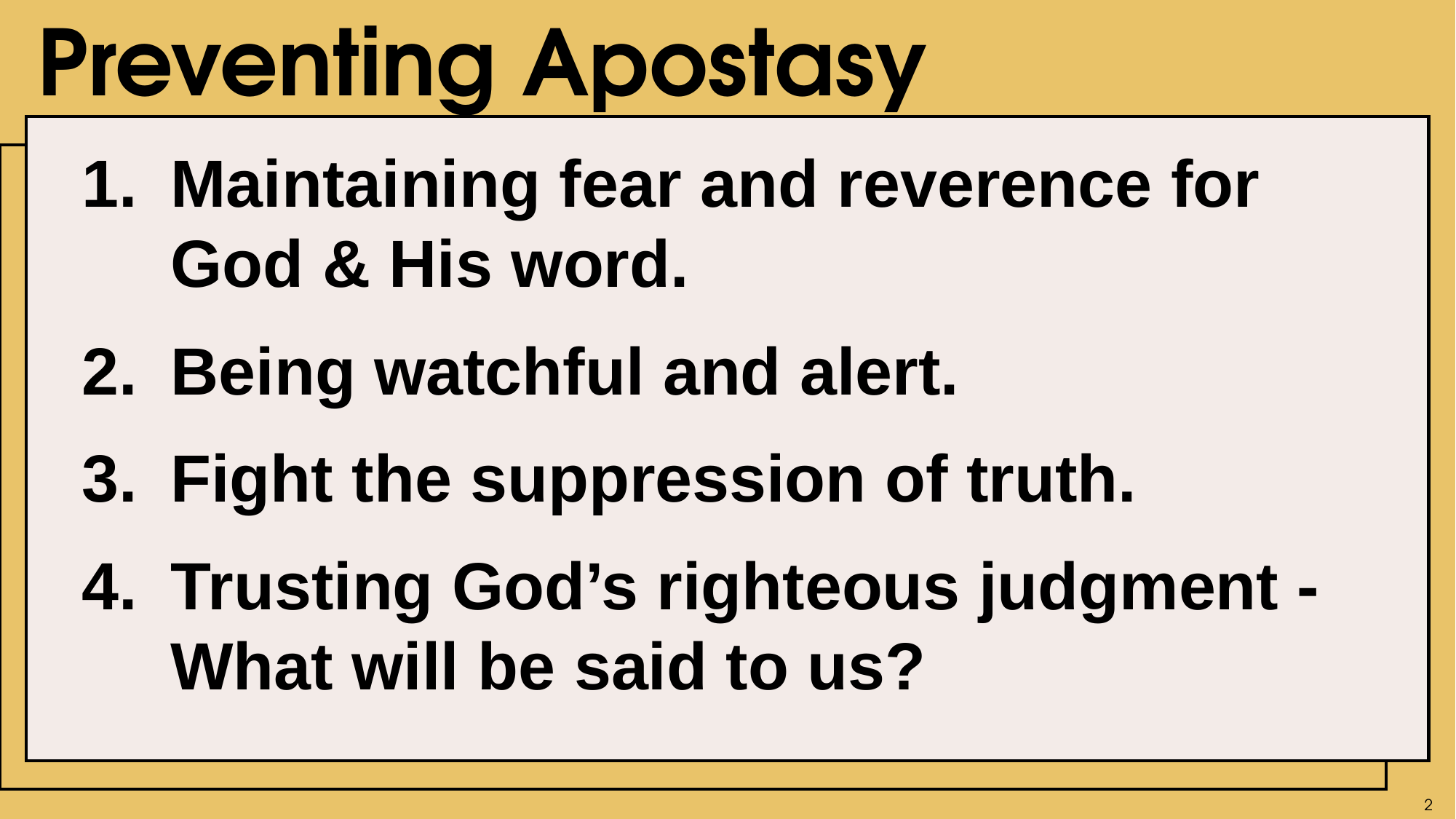

# Preventing Apostasy
Maintaining fear and reverence for
God & His word.
Being watchful and alert.
Fight the suppression of truth.
Trusting God’s righteous judgment - What will be said to us?
2